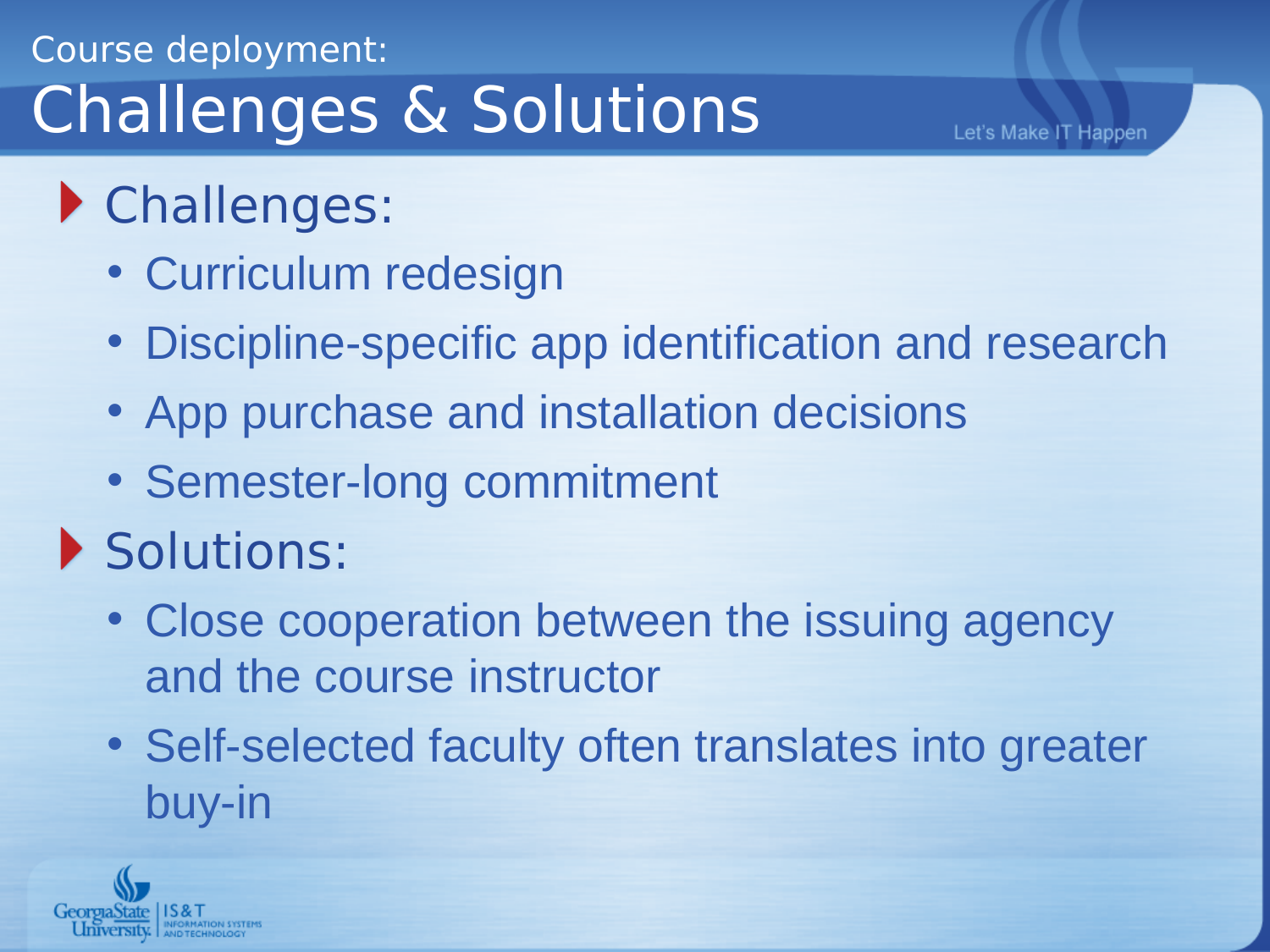

# Course deployment: Challenges & Solutions
Challenges:
Curriculum redesign
Discipline-specific app identification and research
App purchase and installation decisions
Semester-long commitment
Solutions:
Close cooperation between the issuing agency and the course instructor
Self-selected faculty often translates into greater buy-in